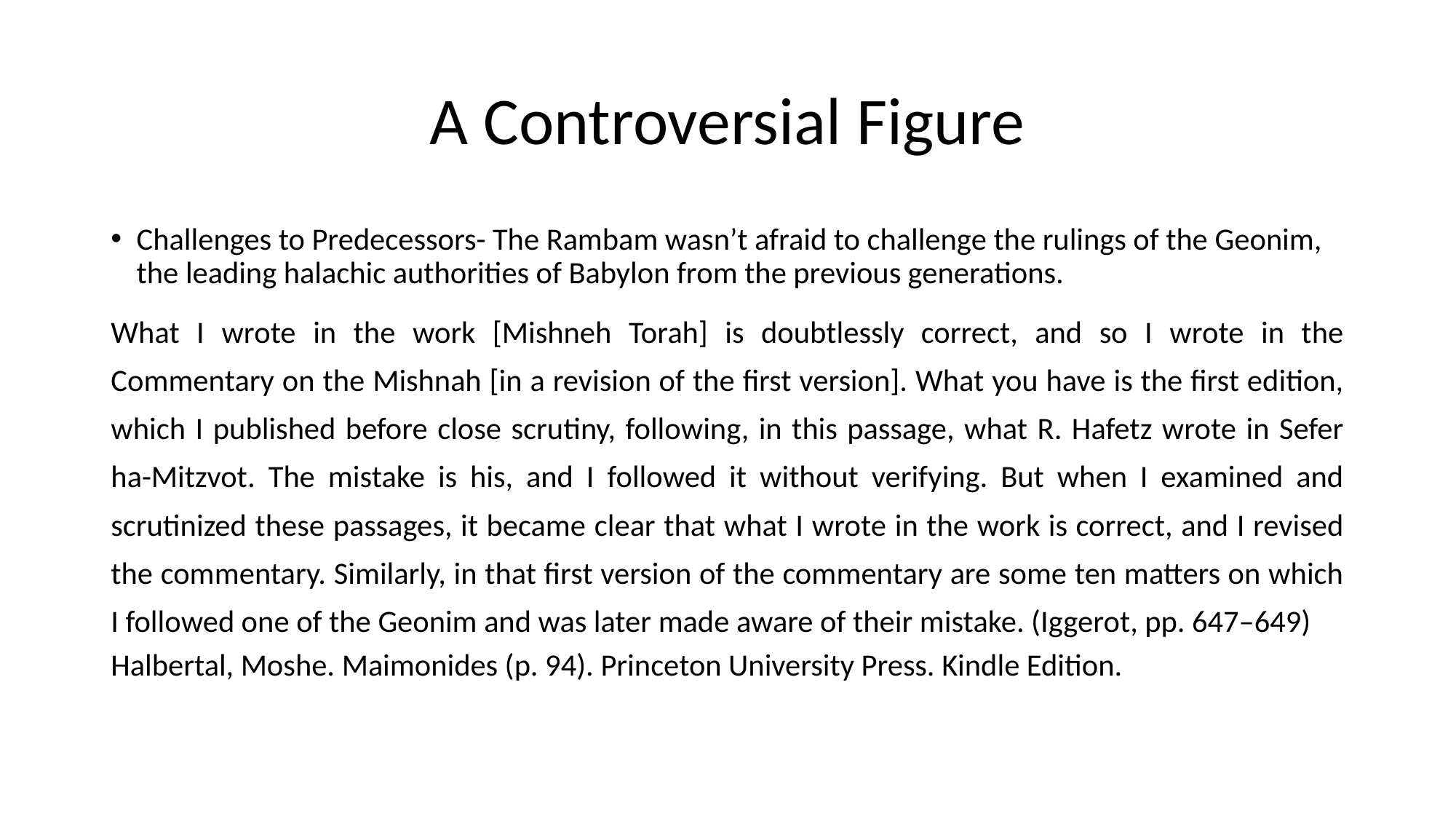

# A Controversial Figure
Challenges to Predecessors- The Rambam wasn’t afraid to challenge the rulings of the Geonim, the leading halachic authorities of Babylon from the previous generations.
What I wrote in the work [Mishneh Torah] is doubtlessly correct, and so I wrote in the Commentary on the Mishnah [in a revision of the first version]. What you have is the first edition, which I published before close scrutiny, following, in this passage, what R. Hafetz wrote in Sefer ha-Mitzvot. The mistake is his, and I followed it without verifying. But when I examined and scrutinized these passages, it became clear that what I wrote in the work is correct, and I revised the commentary. Similarly, in that first version of the commentary are some ten matters on which I followed one of the Geonim and was later made aware of their mistake. (Iggerot, pp. 647–649)
Halbertal, Moshe. Maimonides (p. 94). Princeton University Press. Kindle Edition.